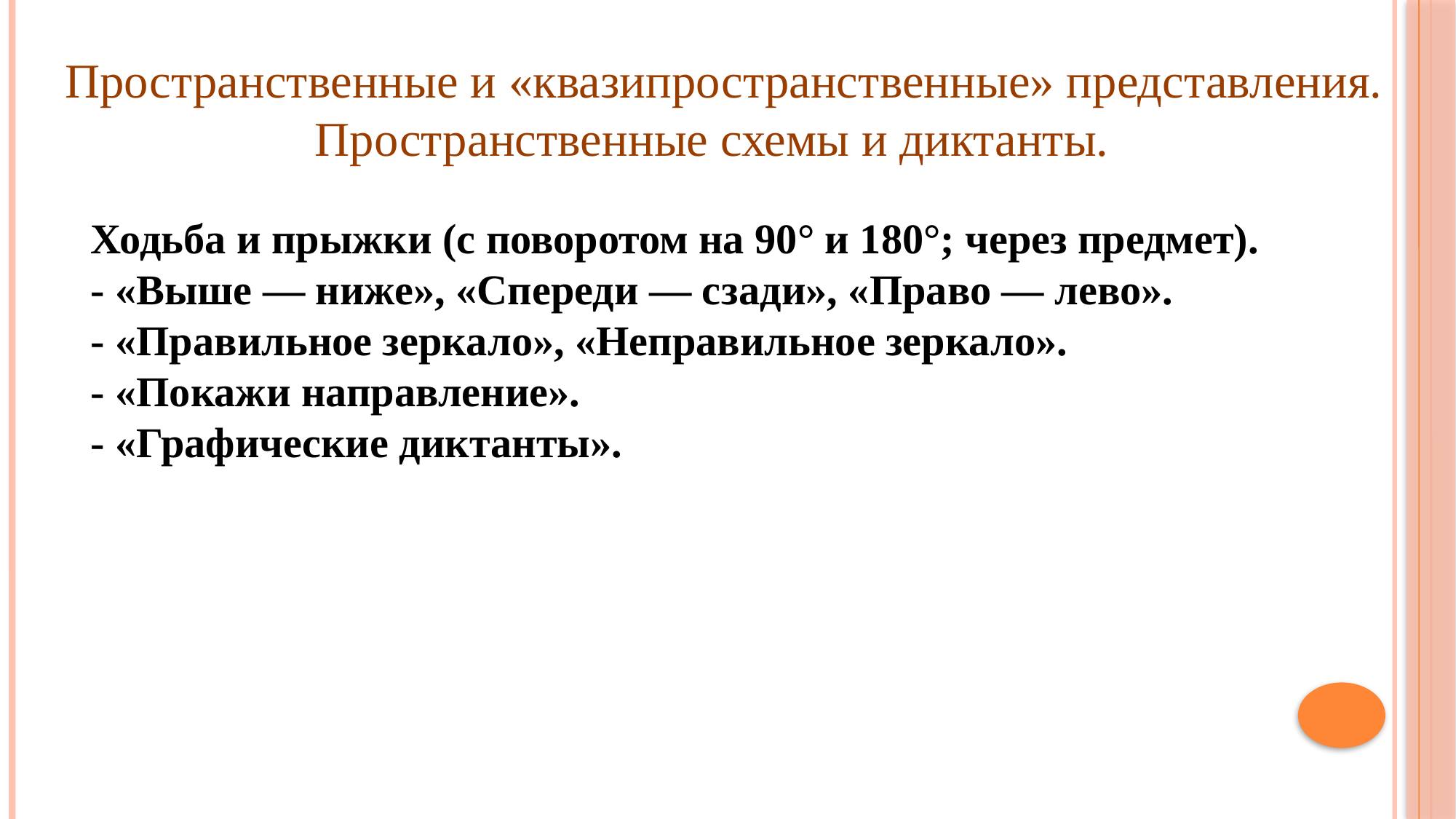

Пространственные и «квазипространственные» представления.
Пространственные схемы и диктанты.

Ходьба и прыжки (с поворотом на 90° и 180°; через предмет).
- «Выше — ниже», «Спереди — сзади», «Право — лево».
- «Правильное зеркало», «Неправильное зеркало».
- «Покажи направление».
- «Графические диктанты».